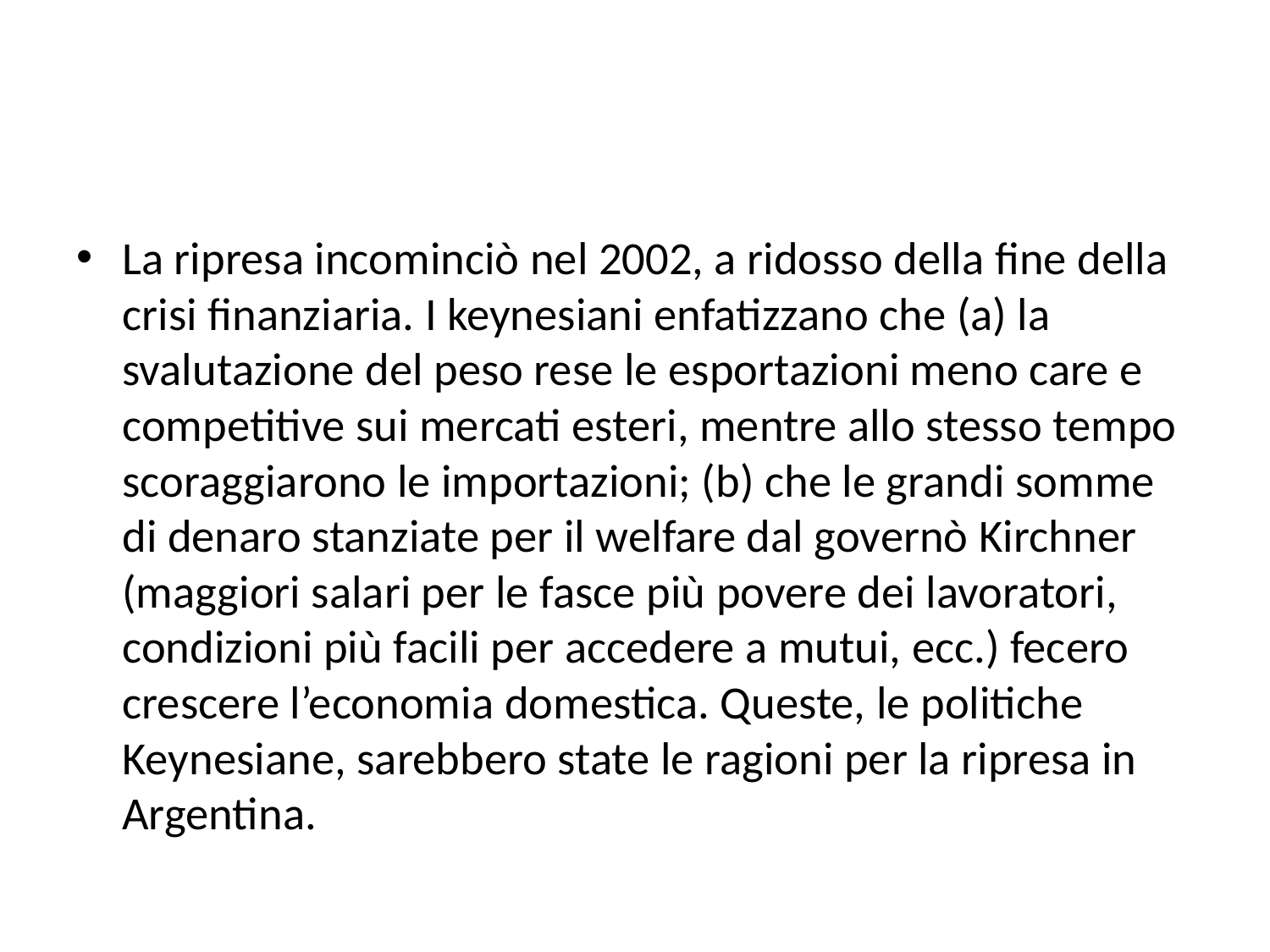

#
La ripresa incominciò nel 2002, a ridosso della fine della crisi finanziaria. I keynesiani enfatizzano che (a) la svalutazione del peso rese le esportazioni meno care e competitive sui mercati esteri, mentre allo stesso tempo scoraggiarono le importazioni; (b) che le grandi somme di denaro stanziate per il welfare dal governò Kirchner (maggiori salari per le fasce più povere dei lavoratori, condizioni più facili per accedere a mutui, ecc.) fecero crescere l’economia domestica. Queste, le politiche Keynesiane, sarebbero state le ragioni per la ripresa in Argentina.